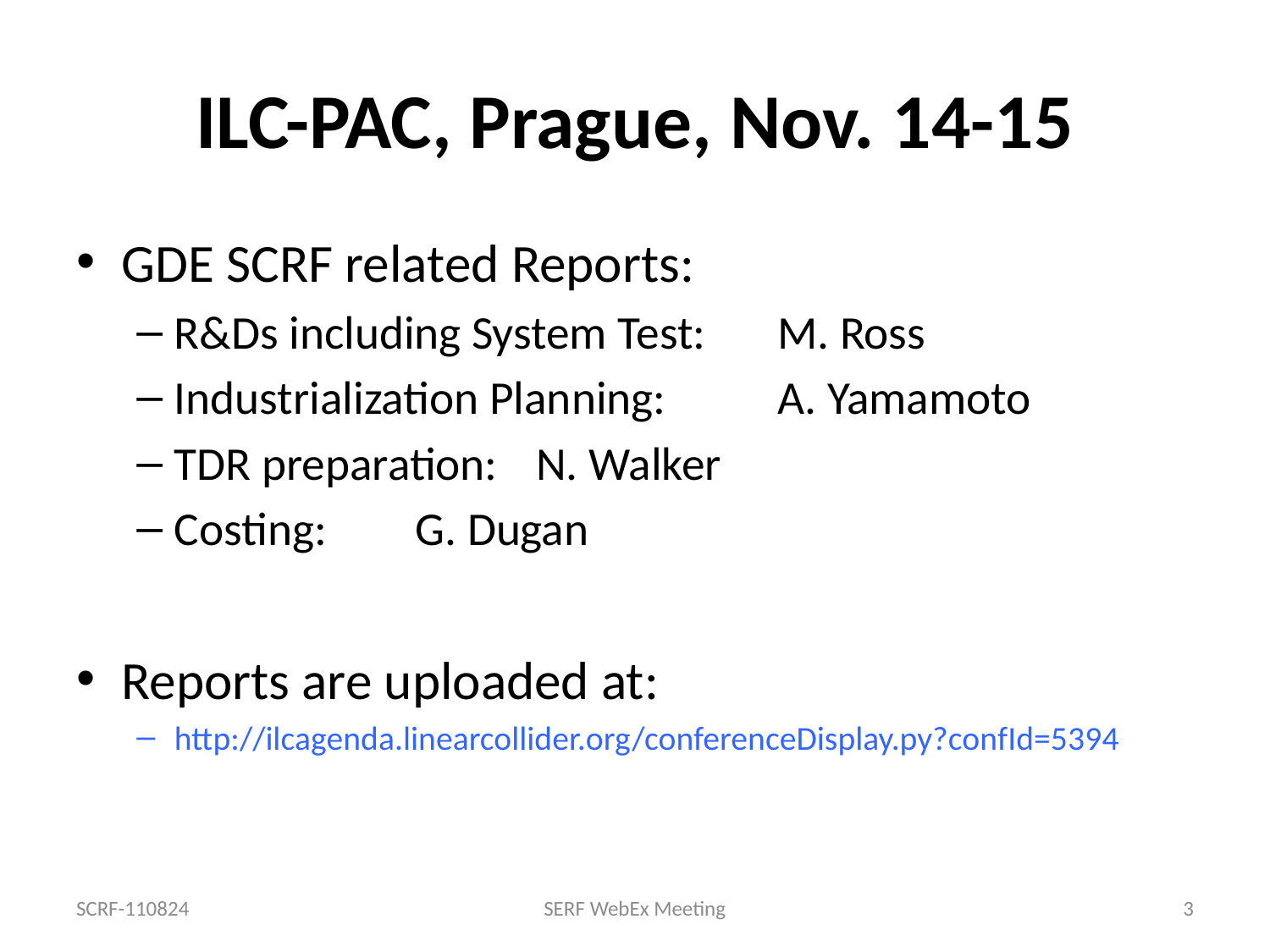

# ILC-PAC, Prague, Nov. 14-15
GDE SCRF related Reports:
R&Ds including System Test: 	M. Ross
Industrialization Planning:		A. Yamamoto
TDR preparation: 				N. Walker
Costing: 							G. Dugan

Reports are uploaded at:
http://ilcagenda.linearcollider.org/conferenceDisplay.py?confId=5394

SCRF-110824
SERF WebEx Meeting
3